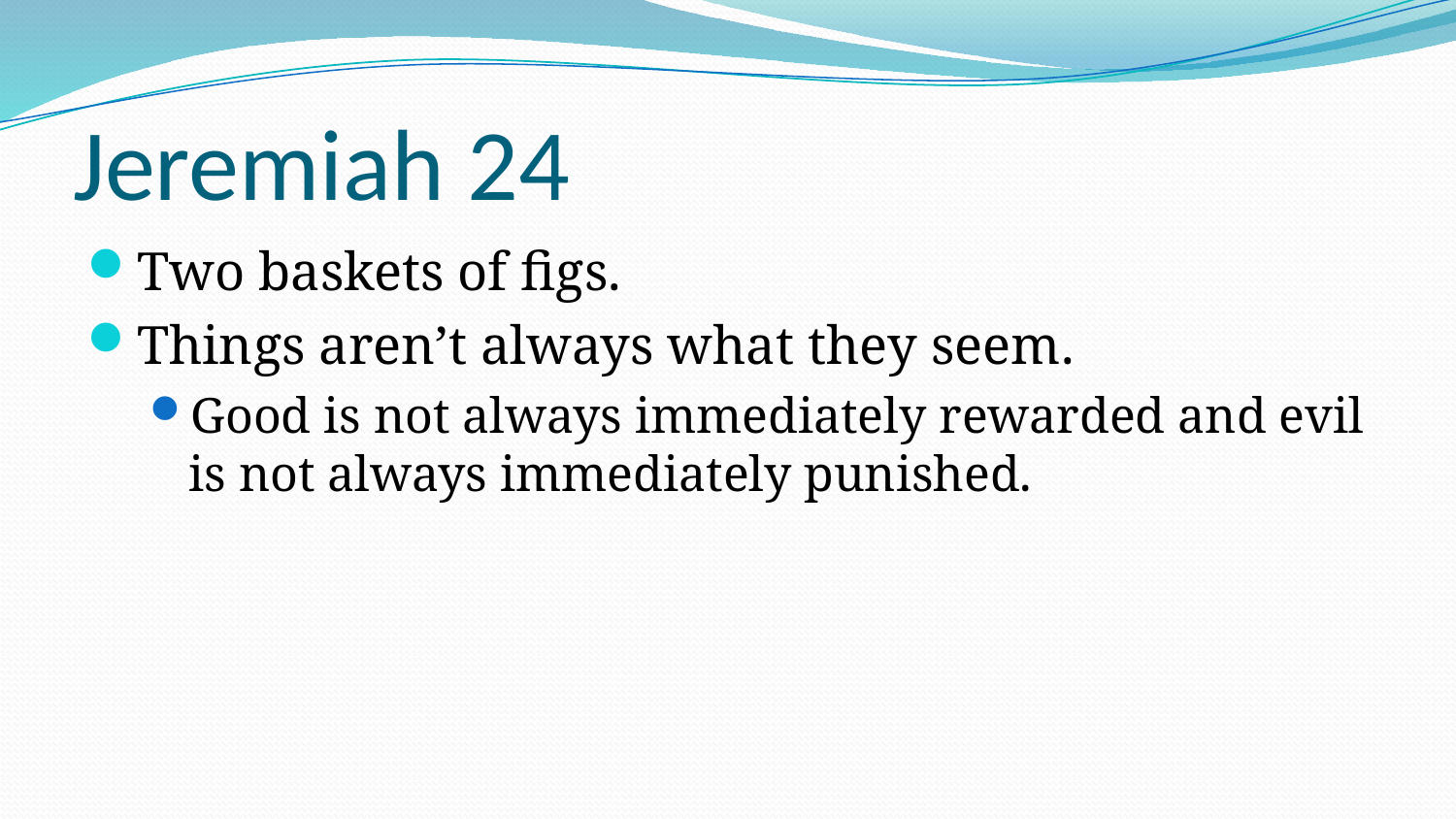

# Jeremiah 24
Two baskets of figs.
Things aren’t always what they seem.
Good is not always immediately rewarded and evil is not always immediately punished.